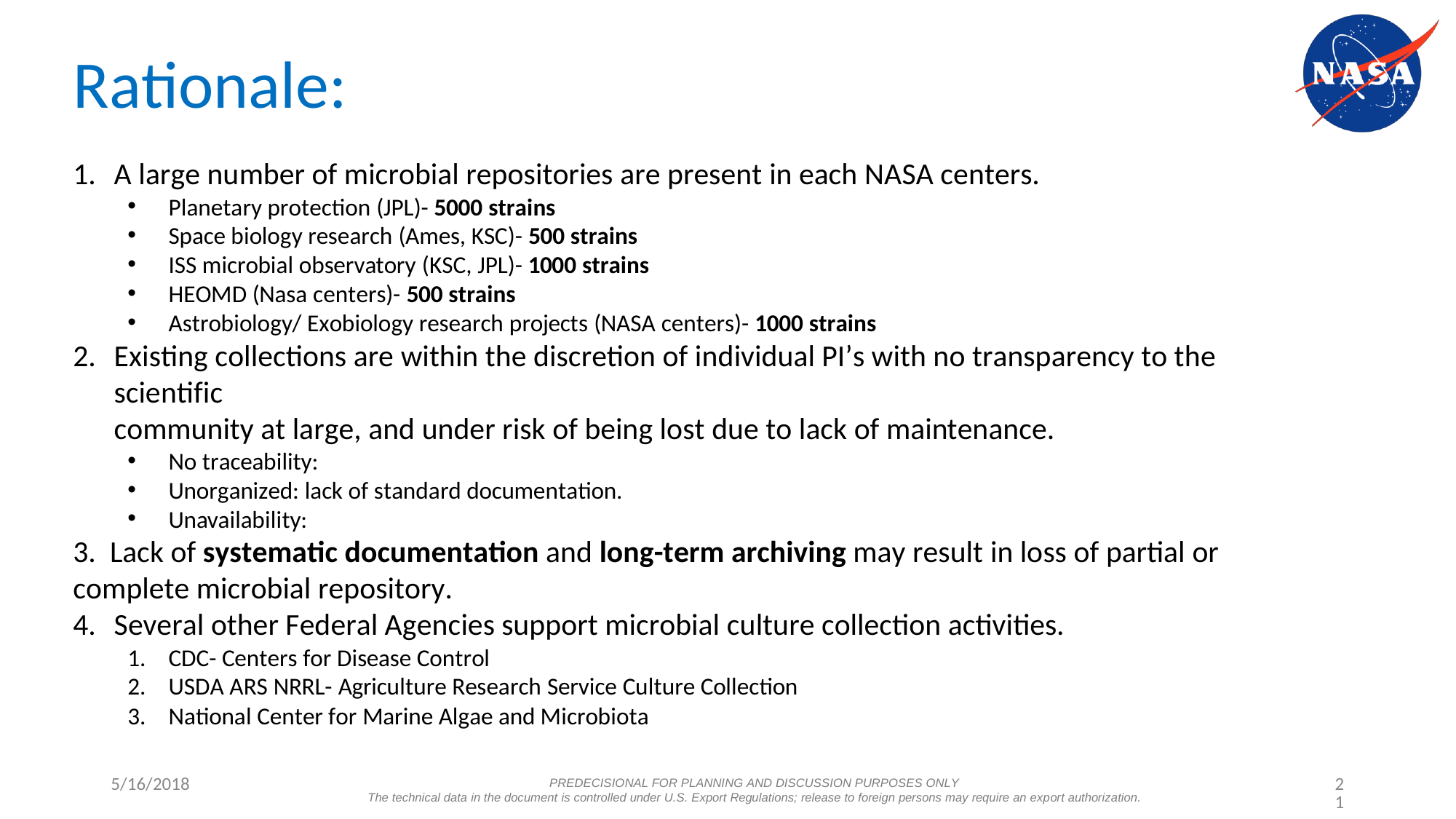

# Rationale:
A large number of microbial repositories are present in each NASA centers.
Planetary protection (JPL)- 5000 strains
Space biology research (Ames, KSC)- 500 strains
ISS microbial observatory (KSC, JPL)- 1000 strains
HEOMD (Nasa centers)- 500 strains
Astrobiology/ Exobiology research projects (NASA centers)- 1000 strains
Existing collections are within the discretion of individual PI’s with no transparency to the scientific
community at large, and under risk of being lost due to lack of maintenance.
No traceability:
Unorganized: lack of standard documentation.
Unavailability:
Lack of systematic documentation and long-term archiving may result in loss of partial or
complete microbial repository.
Several other Federal Agencies support microbial culture collection activities.
CDC- Centers for Disease Control
USDA ARS NRRL- Agriculture Research Service Culture Collection
National Center for Marine Algae and Microbiota
5/16/2018
21
PREDECISIONAL FOR PLANNING AND DISCUSSION PURPOSES ONLY
The technical data in the document is controlled under U.S. Export Regulations; release to foreign persons may require an export authorization.